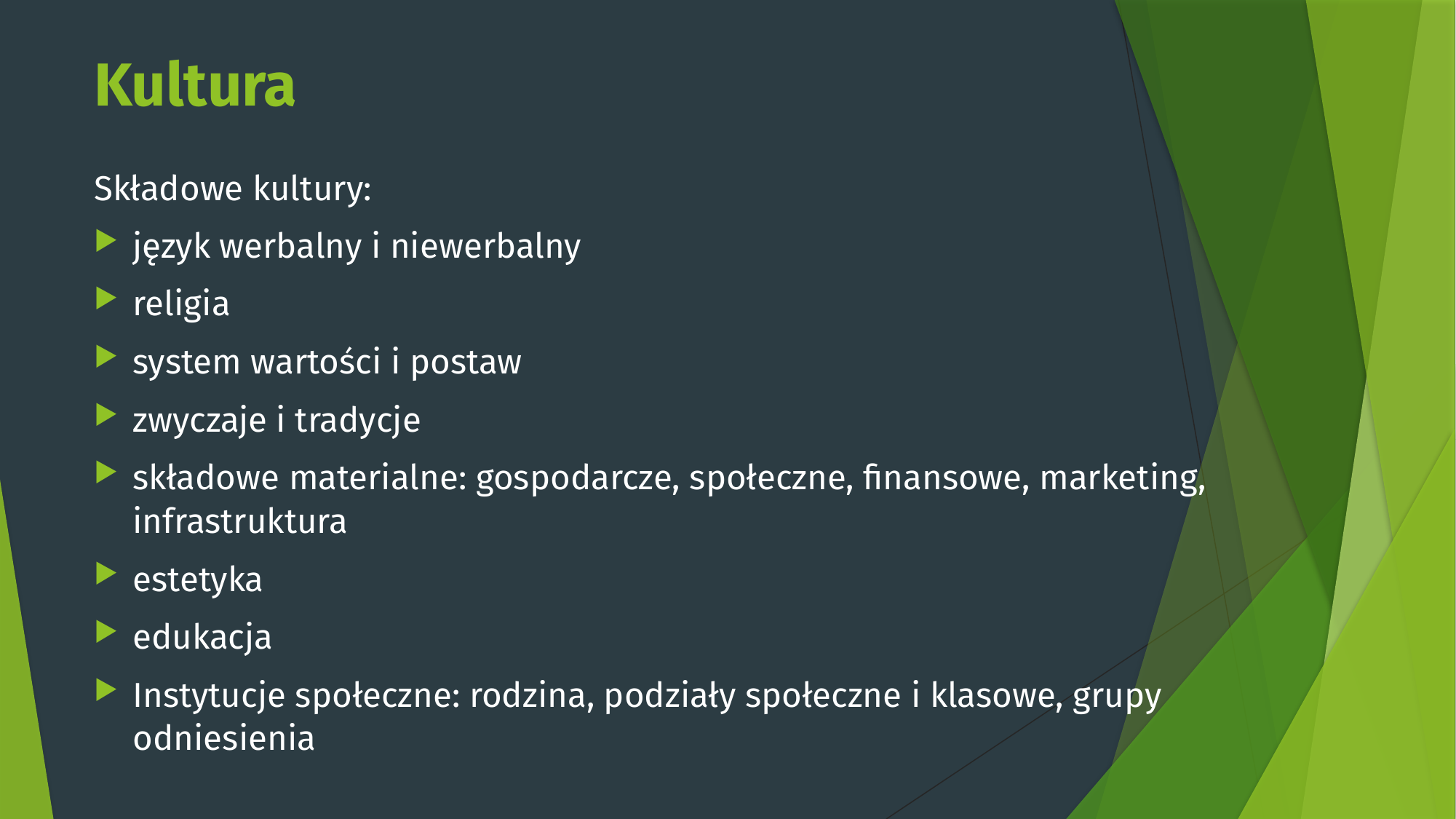

# Kultura
Składowe kultury:
język werbalny i niewerbalny
religia
system wartości i postaw
zwyczaje i tradycje
składowe materialne: gospodarcze, społeczne, finansowe, marketing, infrastruktura
estetyka
edukacja
Instytucje społeczne: rodzina, podziały społeczne i klasowe, grupy odniesienia